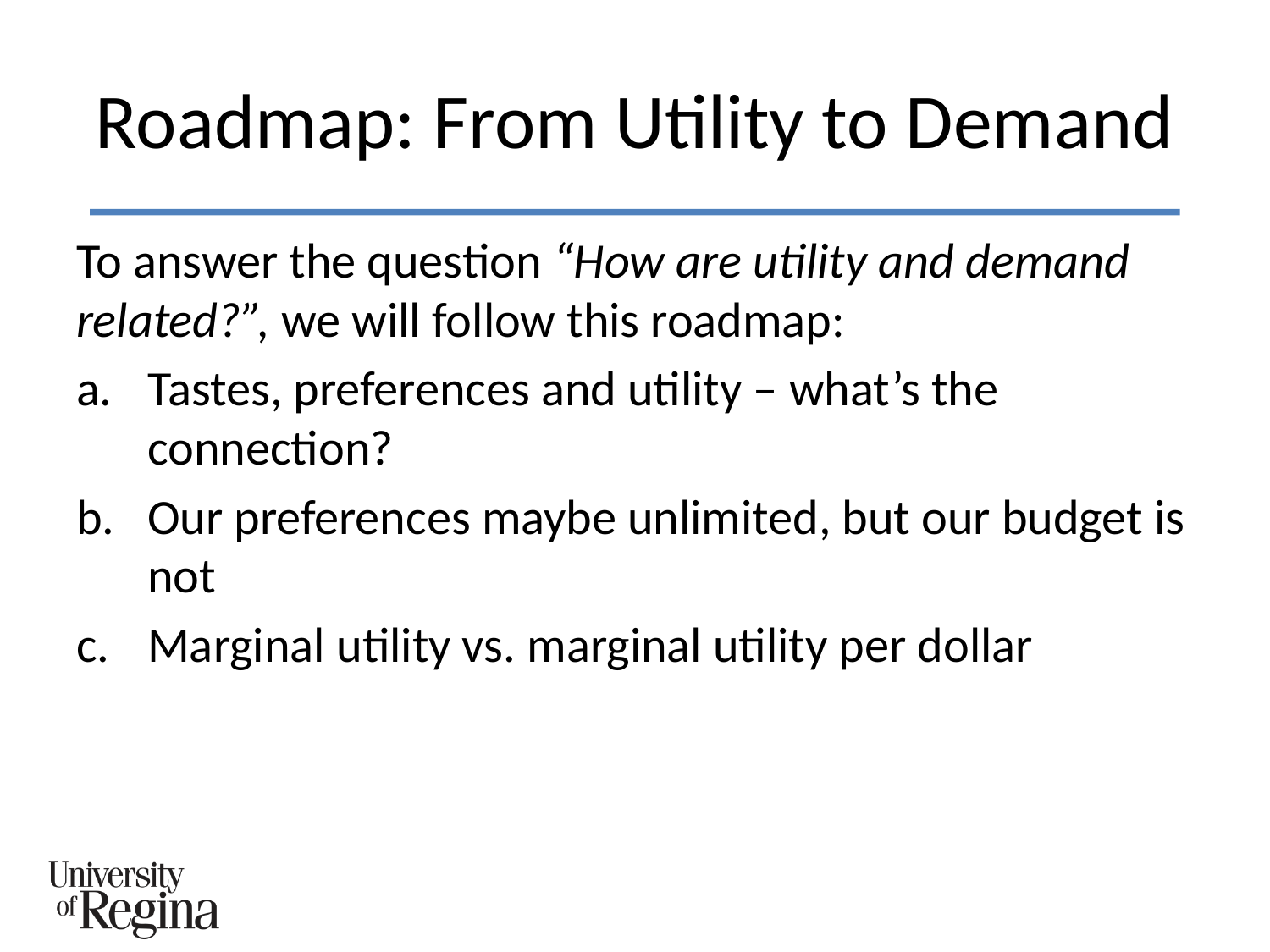

# Roadmap: From Utility to Demand

To answer the question “How are utility and demand related?”, we will follow this roadmap:
Tastes, preferences and utility – what’s the connection?
Our preferences maybe unlimited, but our budget is not
Marginal utility vs. marginal utility per dollar